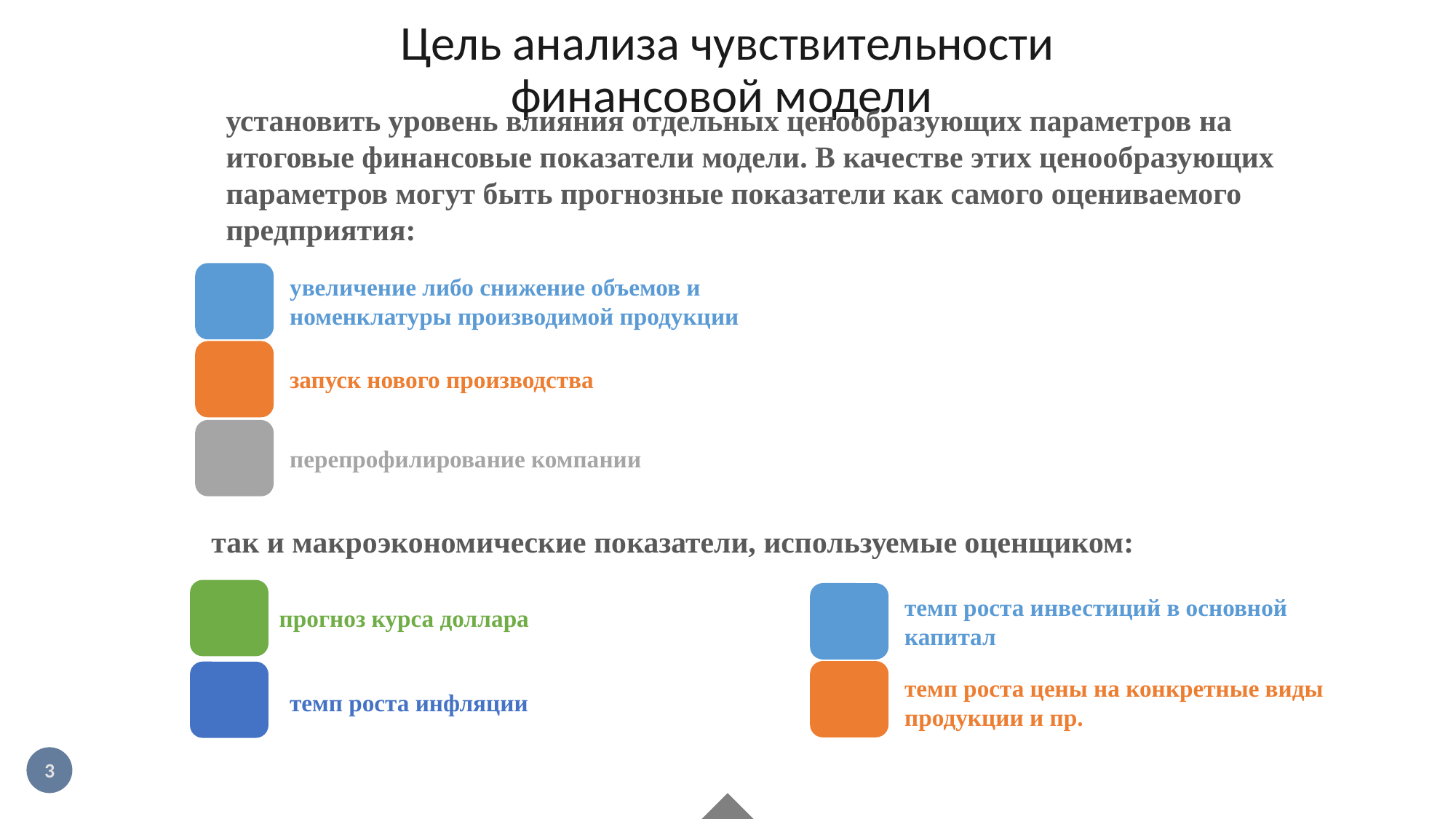

# Цель анализа чувствительности финансовой модели
установить уровень влияния отдельных ценообразующих параметров на итоговые финансовые показатели модели. В качестве этих ценообразующих параметров могут быть прогнозные показатели как самого оцениваемого предприятия:

увеличение либо снижение объемов и номенклатуры производимой продукции

запуск нового производства

перепрофилирование компании
так и макроэкономические показатели, используемые оценщиком:

темп роста инвестиций в основной капитал
прогноз курса доллара

темп роста цены на конкретные виды продукции и пр.
темп роста инфляции
3